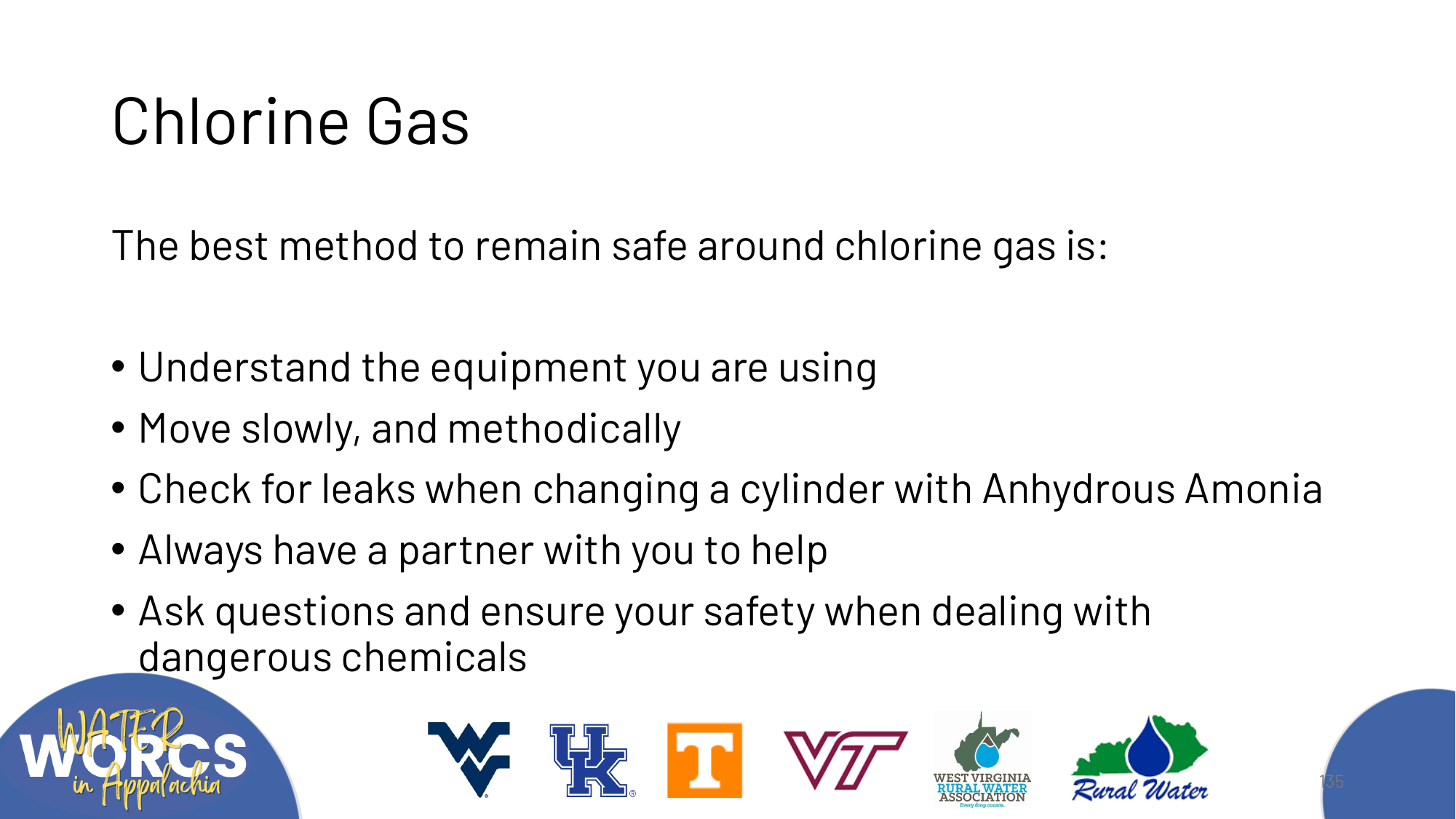

# Chlorine Gas
The best method to remain safe around chlorine gas is:

Understand the equipment you are using
Move slowly, and methodically
Check for leaks when changing a cylinder with Anhydrous Amonia
Always have a partner with you to help
Ask questions and ensure your safety when dealing with dangerous chemicals
135